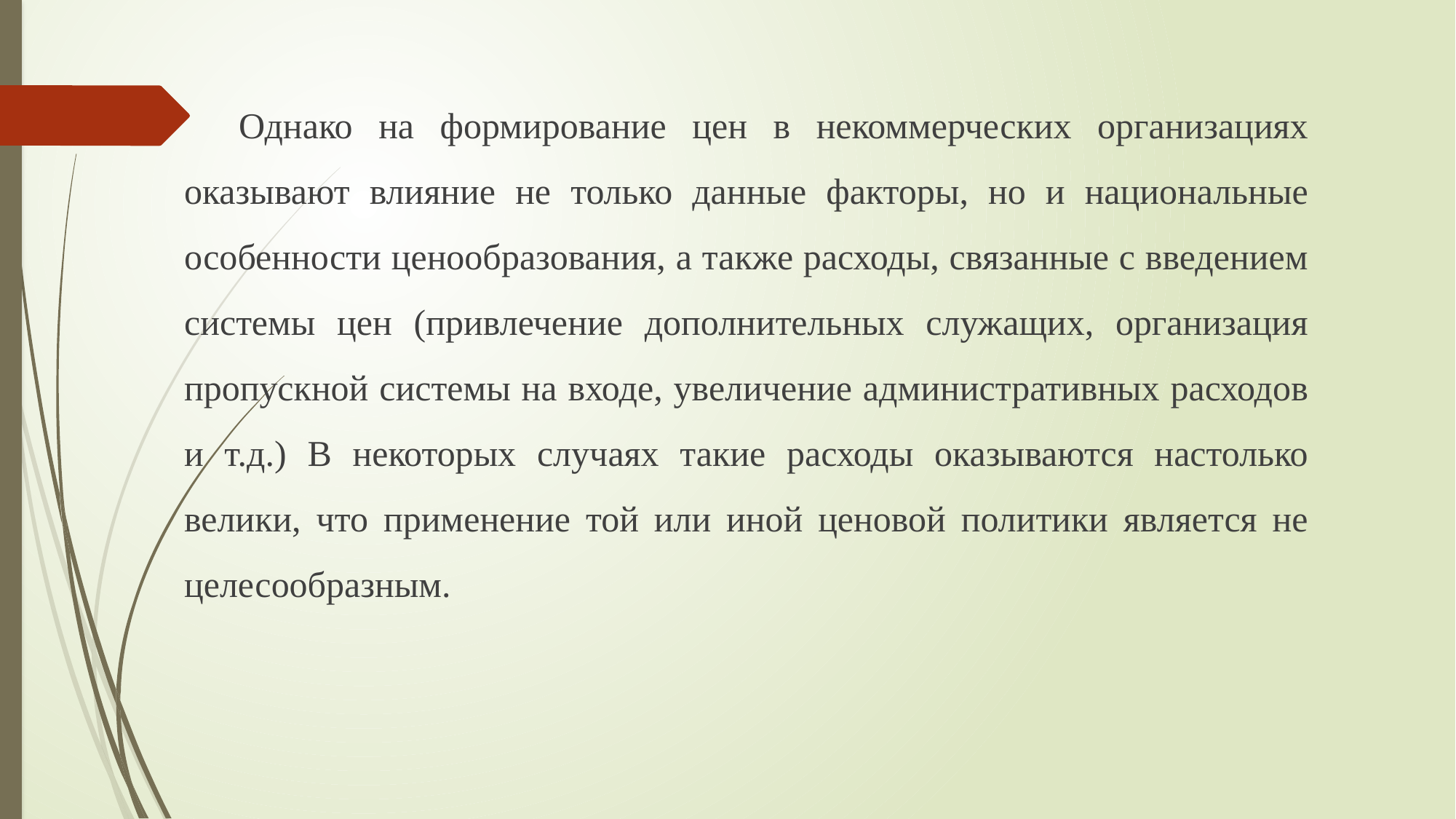

Однако на формирование цен в некоммерческих организациях оказывают влияние не только данные факторы, но и национальные особенности ценообразования, а также расходы, связанные с введением системы цен (привлечение дополнительных служащих, организация пропускной системы на входе, увеличение административных расходов и т.д.) В некоторых случаях такие расходы оказываются настолько велики, что применение той или иной ценовой политики является не целесообразным.